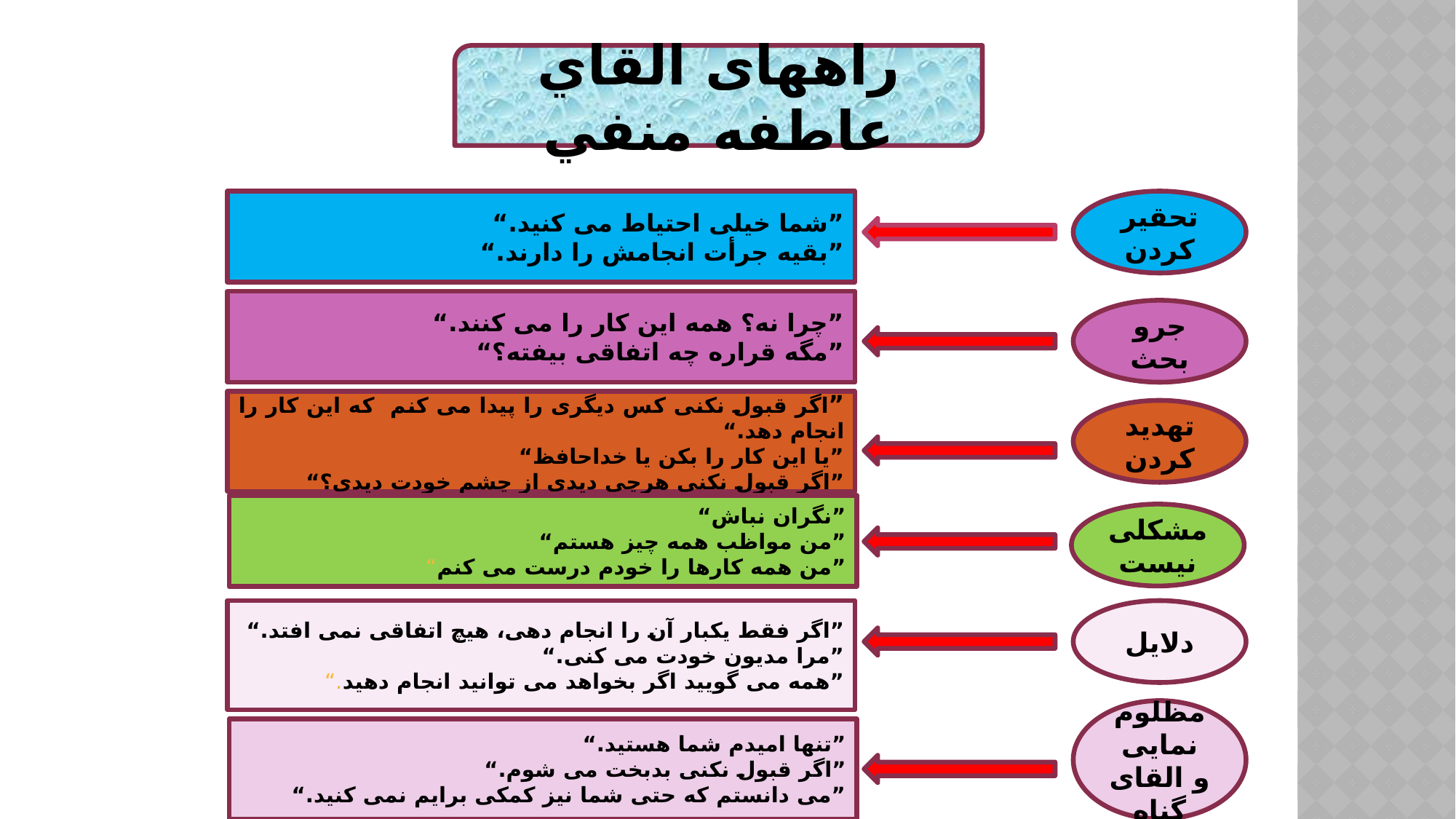

#
راههای القاي عاطفه منفي

”شما خيلی احتياط می کنيد.“
”بقيه جرأت انجامش را دارند.“
تحقير کردن

”چرا نه؟ همه اين کار را می کنند.“
”مگه قراره چه اتفاقی بيفته؟“
جرو بحث

”اگر قبول نکنی کس ديگری را پيدا می کنم  که اين کار را انجام دهد.“
”يا اين کار را بکن يا خداحافظ“
”اگر قبول نکنی هرچی ديدی از چشم خودت ديدی؟“
تهديد کردن

”نگران نباش“
”من مواظب همه چيز هستم“
”من همه کارها را خودم درست می کنم“
مشکلی نيست

”اگر فقط يکبار آن را انجام دهی، هيچ اتفاقی نمی افتد.“
”مرا مديون خودت می کنی.“
”همه می گویيد اگر بخواهد می توانيد انجام دهيد.“
دلايل

مظلوم نمايی و القای گناه
”تنها اميدم شما هستيد.“
”اگر قبول نکنی بدبخت می شوم.“
”می دانستم که حتی شما نيز کمکی برايم نمی کنيد.“